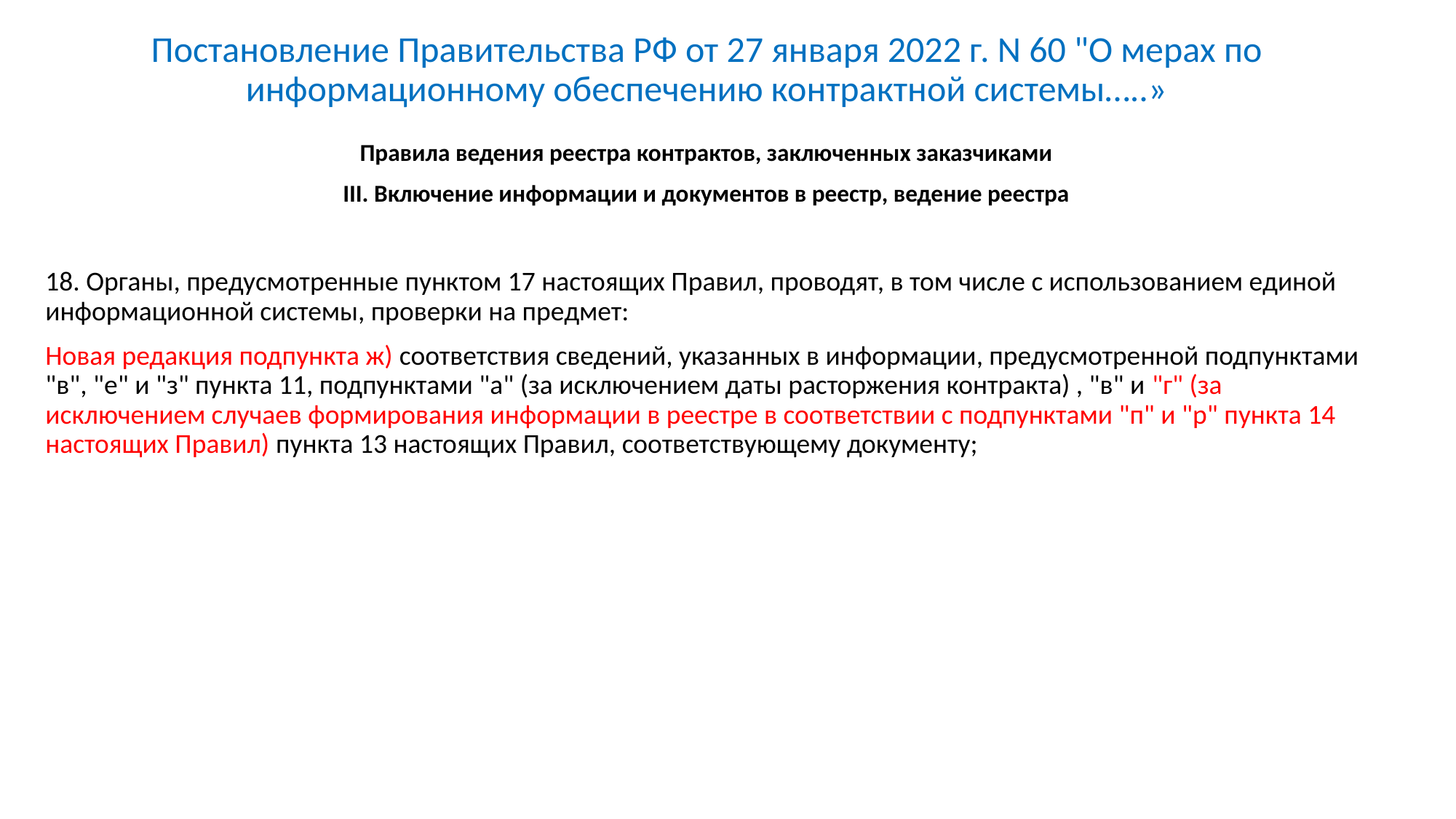

# Постановление Правительства РФ от 27 января 2022 г. N 60 "О мерах по информационному обеспечению контрактной системы…..»
Правила ведения реестра контрактов, заключенных заказчиками
III. Включение информации и документов в реестр, ведение реестра

18. Органы, предусмотренные пунктом 17 настоящих Правил, проводят, в том числе с использованием единой информационной системы, проверки на предмет:
Новая редакция подпункта ж) соответствия сведений, указанных в информации, предусмотренной подпунктами "в", "е" и "з" пункта 11, подпунктами "а" (за исключением даты расторжения контракта) , "в" и "г" (за исключением случаев формирования информации в реестре в соответствии с подпунктами "п" и "р" пункта 14 настоящих Правил) пункта 13 настоящих Правил, соответствующему документу;